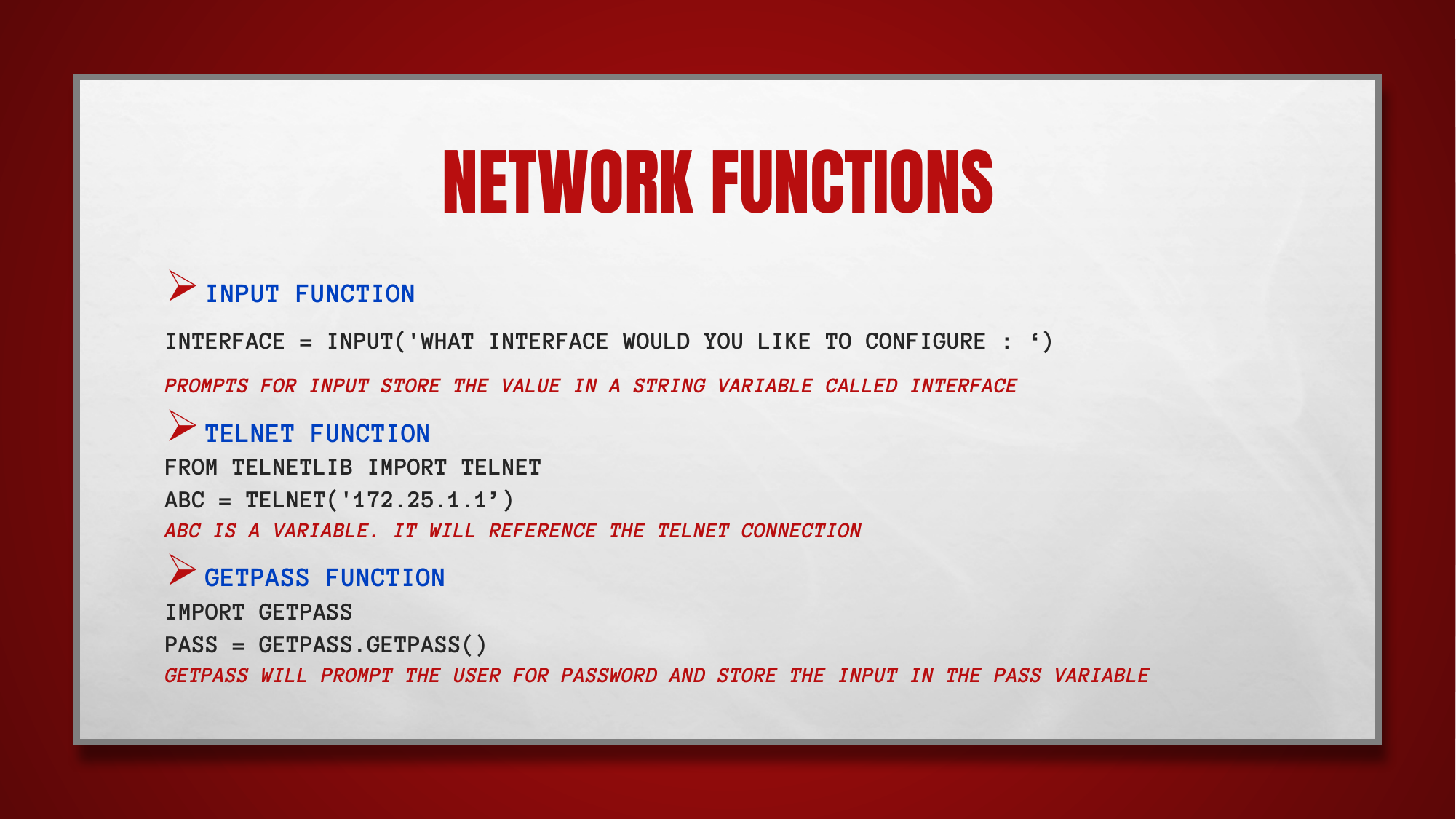

# Network Functions
Input Function
Interface = input('What Interface would you like to configure : ‘)
Prompts for input store the value in a string variable called Interface
Telnet Function
from telnetlib import Telnet
abc = Telnet('172.25.1.1’)
ABC is a variable. It will reference the telnet connection
GETPASS Function
Import getpass
PASS = getpass.getpass()
GETpass will prompt the user for password and store the input in the Pass Variable